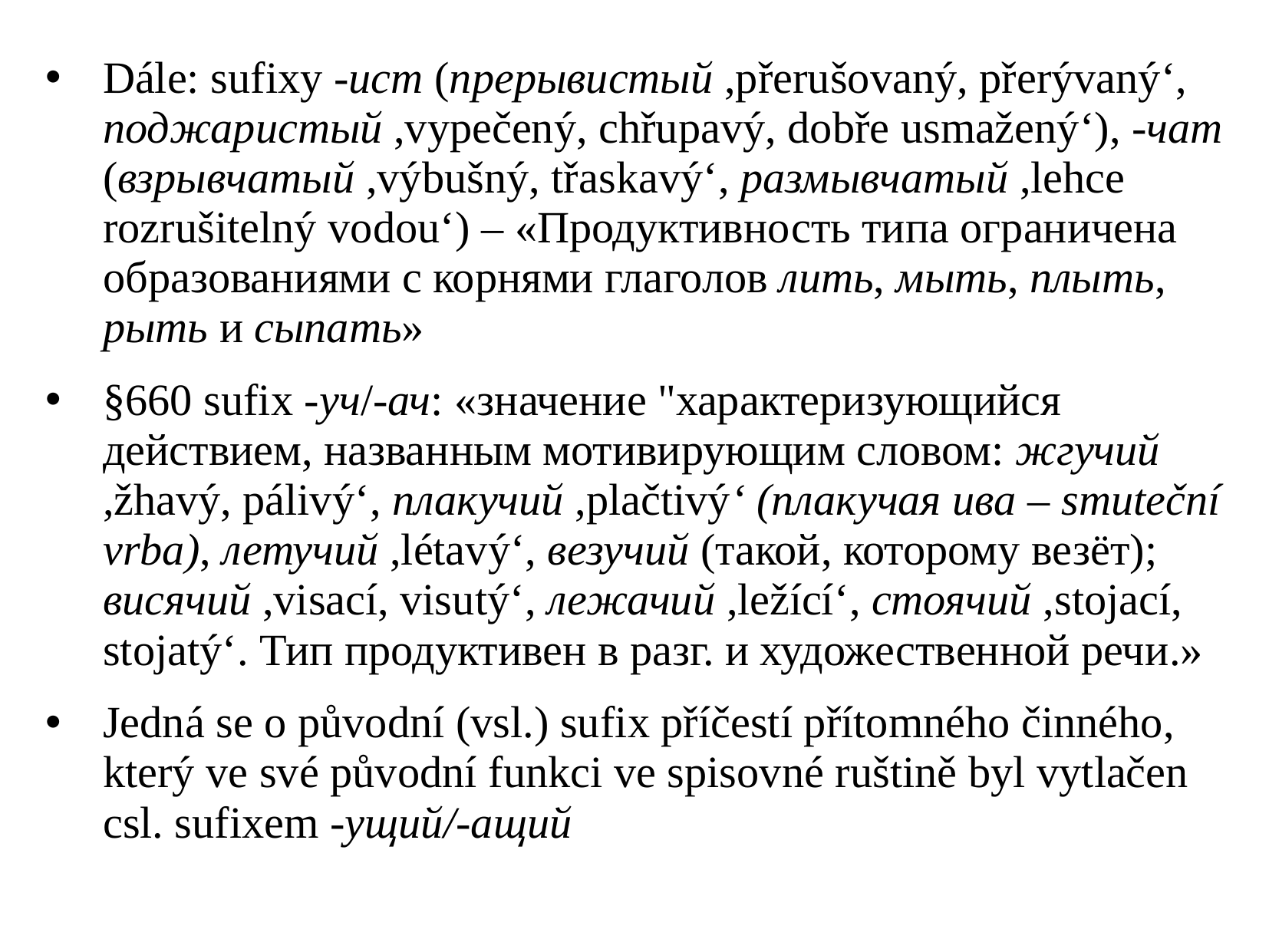

Dále: sufixy -ист (прерывистый ,přerušovaný, přerývaný‘, поджаристый ,vypečený, chřupavý, dobře usmažený‘), -чат (взрывчатый ,výbušný, třaskavý‘, размывчатый ,lehce rozrušitelný vodou‘) – «Продуктивность типа ограничена образованиями с корнями глаголов лить, мыть, плыть, рыть и сыпать»
§660 sufix -уч/-ач: «значение "характеризующийся действием, названным мотивирующим словом: жгучий
,žhavý, pálivý‘, плакучий ,plačtivý‘ (плакучая ива – smuteční vrba), летучий ,létavý‘, везучий (такой, которому везёт); висячий ,visací, visutý‘, лежачий ,ležící‘, стоячий ,stojací, stojatý‘. Тип продуктивен в разг. и художественной речи.»
Jedná se o původní (vsl.) sufix příčestí přítomného činného, který ve své původní funkci ve spisovné ruštině byl vytlačen csl. sufixem -ущий/-ащий